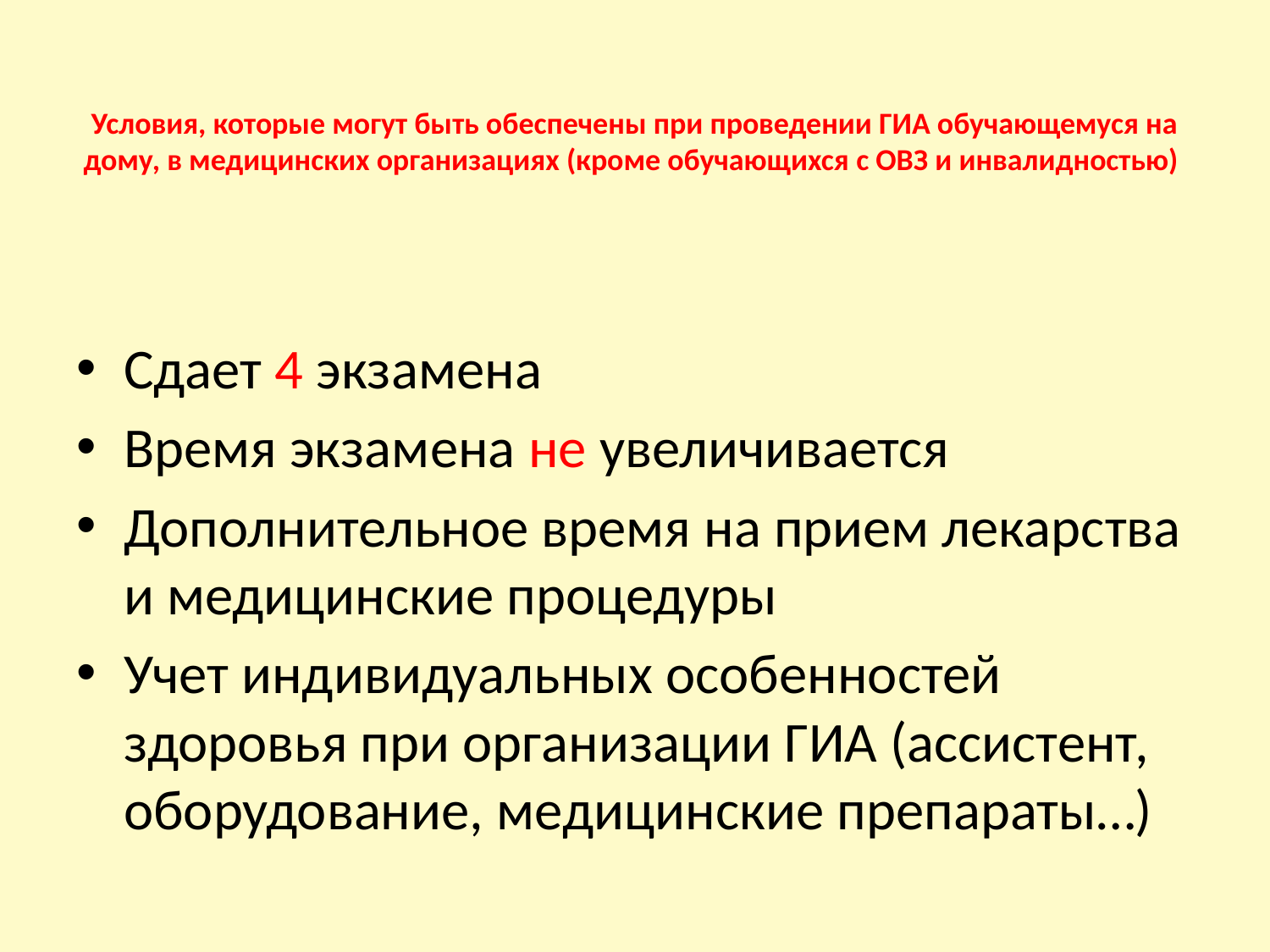

# Условия, которые могут быть обеспечены при проведении ГИА обучающемуся на дому, в медицинских организациях (кроме обучающихся с ОВЗ и инвалидностью)
Сдает 4 экзамена
Время экзамена не увеличивается
Дополнительное время на прием лекарства и медицинские процедуры
Учет индивидуальных особенностей здоровья при организации ГИА (ассистент, оборудование, медицинские препараты…)